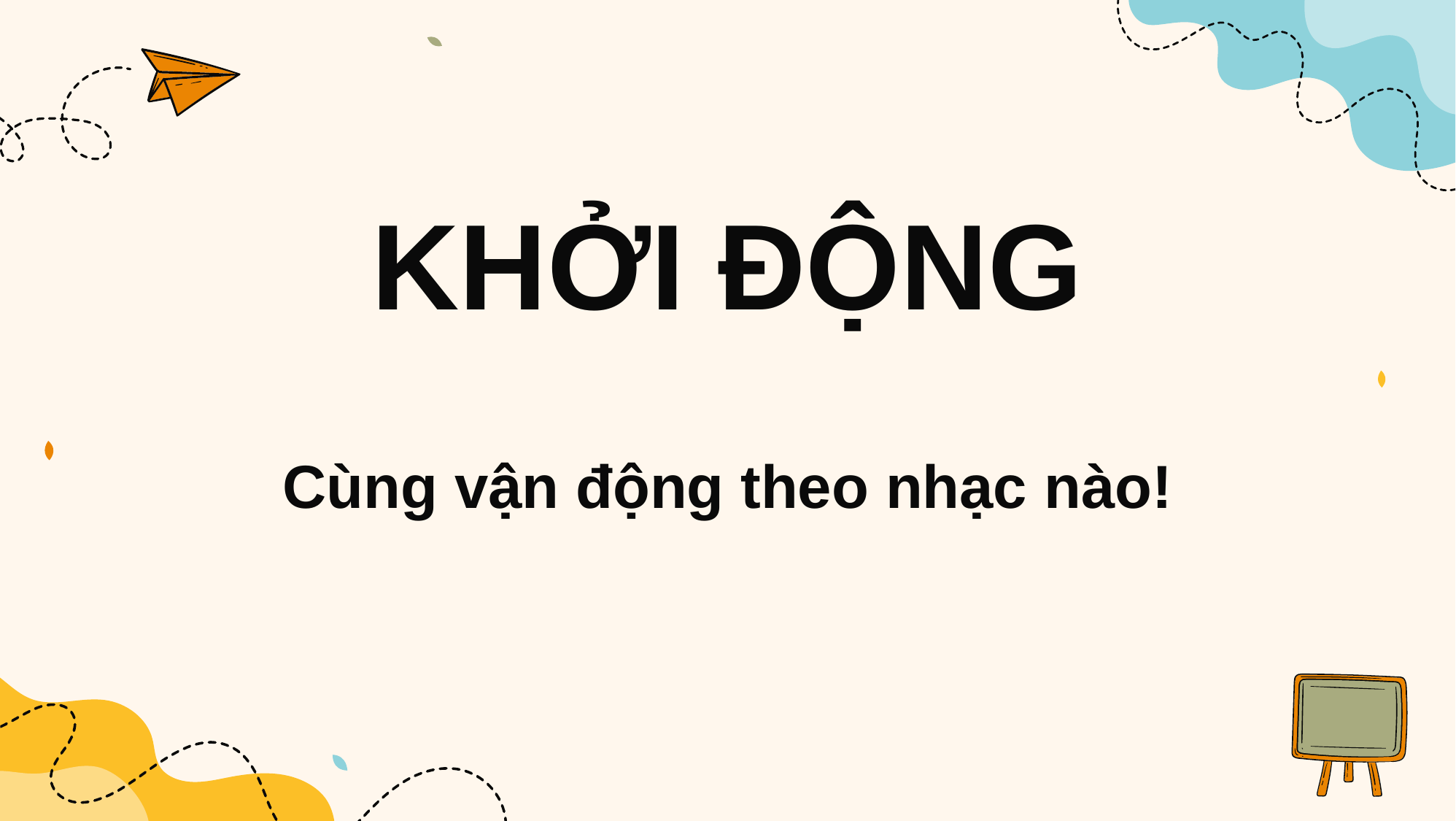

KHỞI ĐỘNG
Cùng vận động theo nhạc nào!